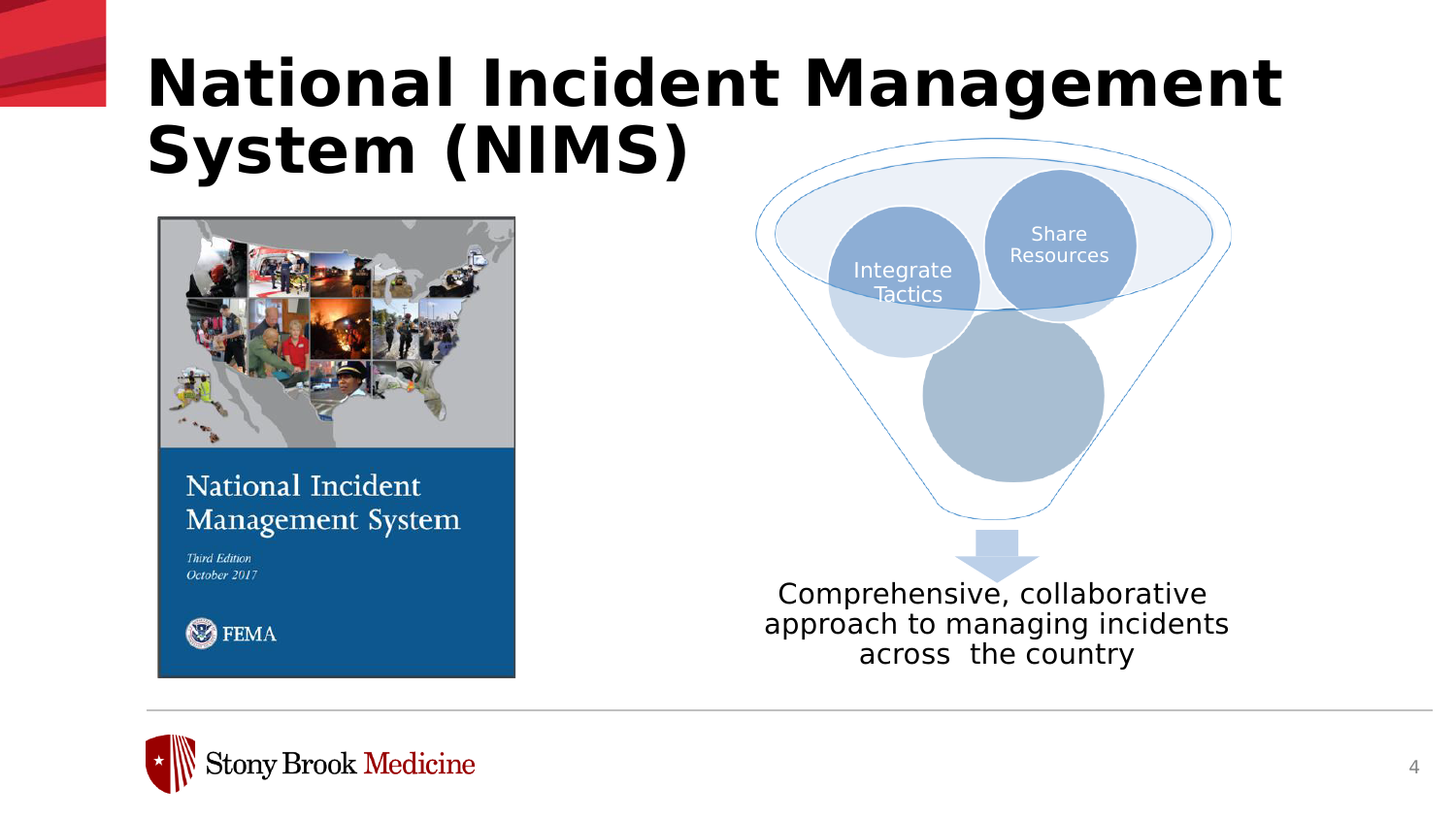

# National Incident Management  System (NIMS)

Share
Resources
Integrate  Tactics
Communicate
Information

Comprehensive, collaborative  approach to managing incidents across  the country
4